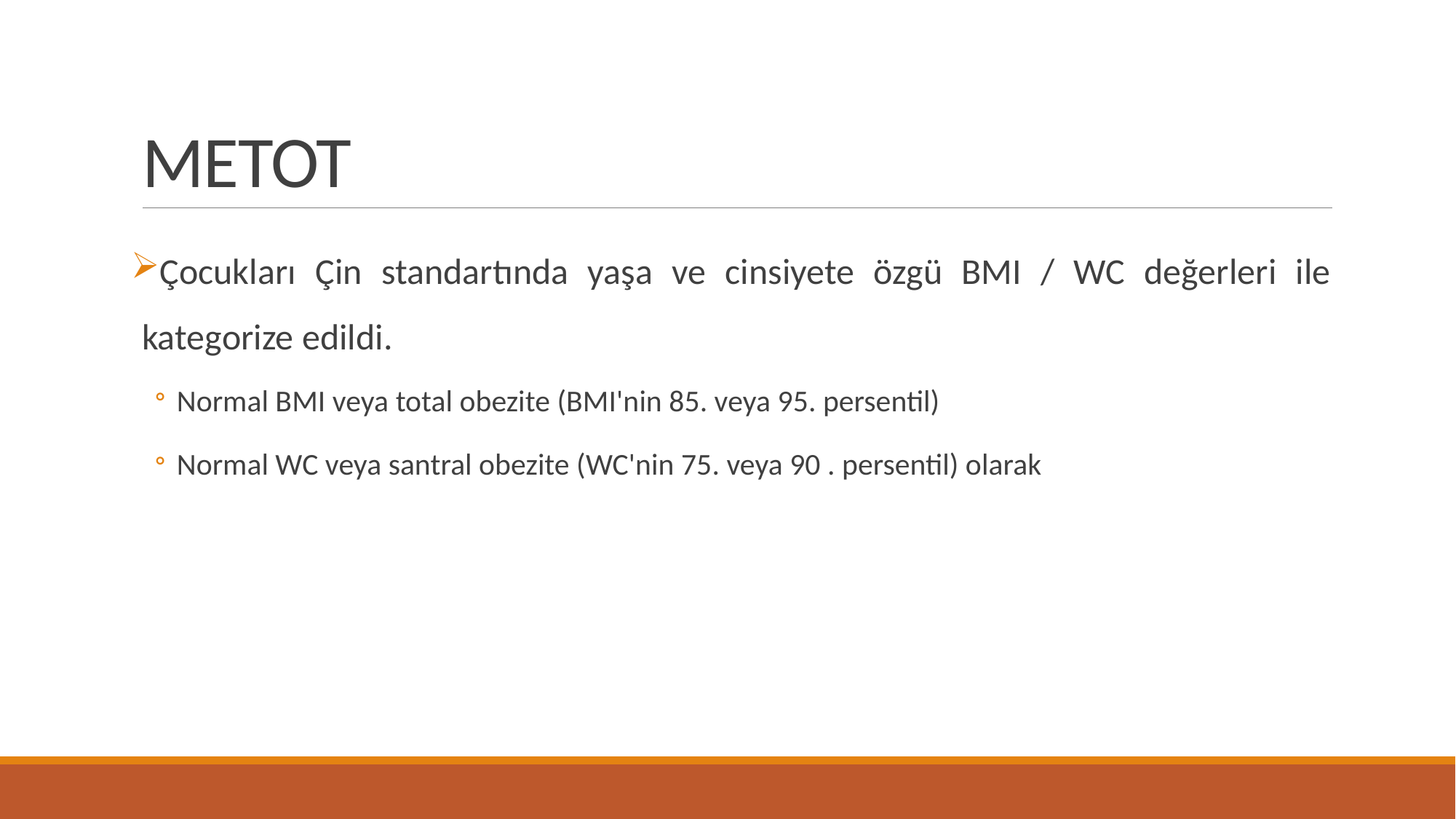

# METOT
Çocukları Çin standartında yaşa ve cinsiyete özgü BMI / WC değerleri ile kategorize edildi.
Normal BMI veya total obezite (BMI'nin 85. veya 95. persentil)
Normal WC veya santral obezite (WC'nin 75. veya 90 . persentil) olarak